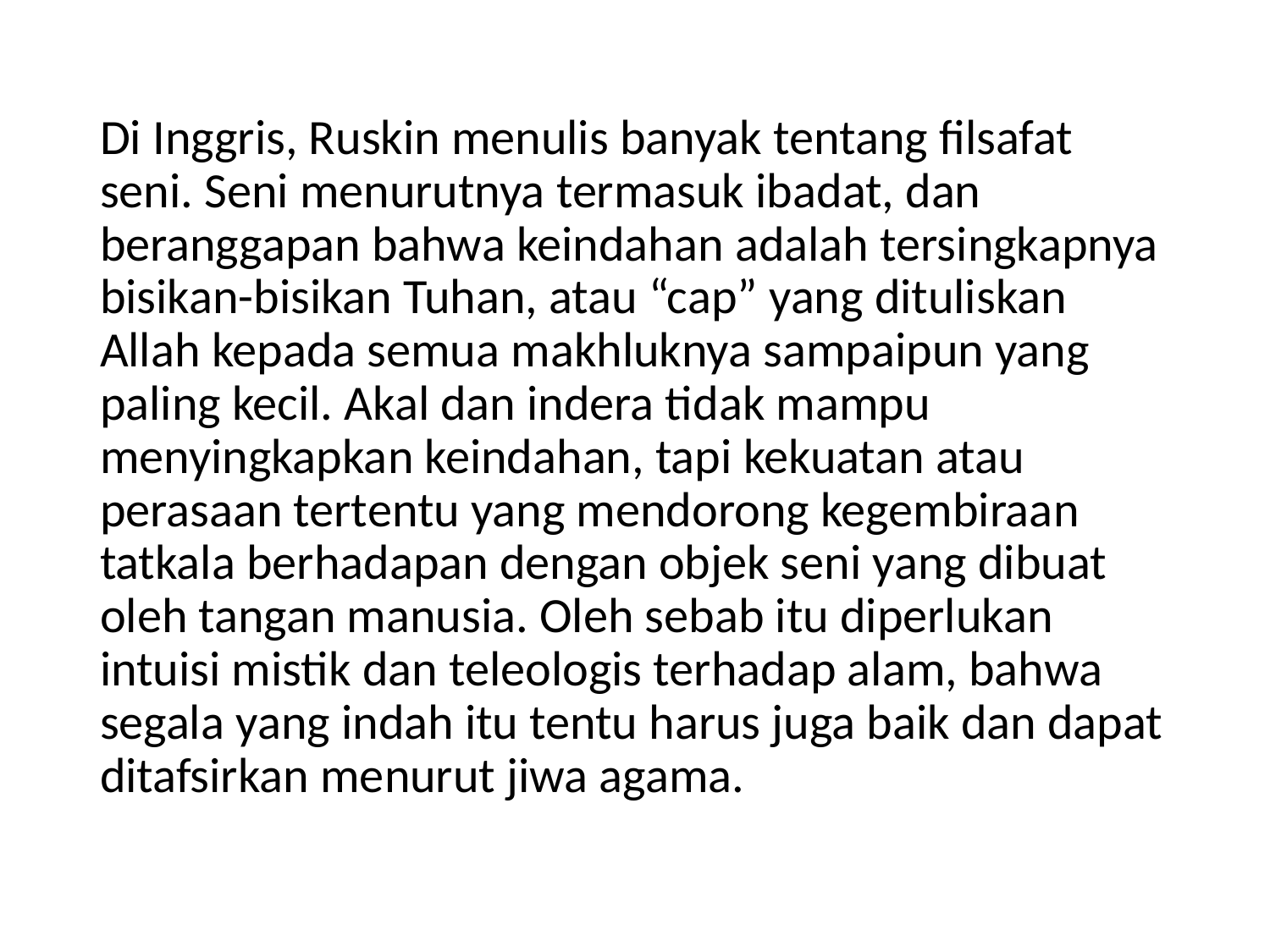

Di Inggris, Ruskin menulis banyak tentang filsafat seni. Seni menurutnya termasuk ibadat, dan beranggapan bahwa keindahan adalah tersingkapnya bisikan-bisikan Tuhan, atau “cap” yang dituliskan Allah kepada semua makhluknya sampaipun yang paling kecil. Akal dan indera tidak mampu menyingkapkan keindahan, tapi kekuatan atau perasaan tertentu yang mendorong kegembiraan tatkala berhadapan dengan objek seni yang dibuat oleh tangan manusia. Oleh sebab itu diperlukan intuisi mistik dan teleologis terhadap alam, bahwa segala yang indah itu tentu harus juga baik dan dapat ditafsirkan menurut jiwa agama.